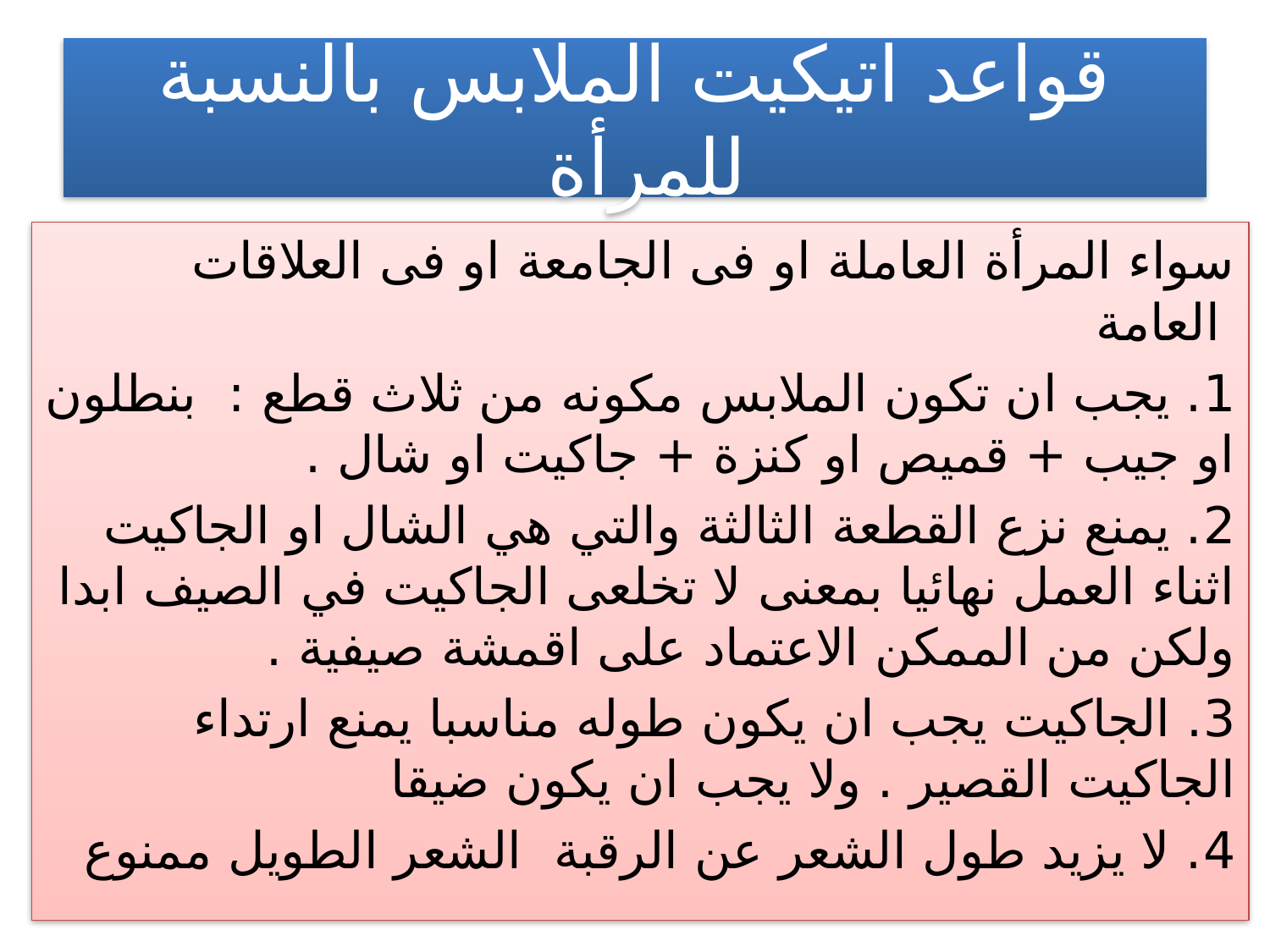

# قواعد اتيكيت الملابس بالنسبة للمرأة
سواء المرأة العاملة او فى الجامعة او فى العلاقات العامة
1. يجب ان تكون الملابس مكونه من ثلاث قطع :  بنطلون او جيب + قميص او كنزة + جاكيت او شال .
2. يمنع نزع القطعة الثالثة والتي هي الشال او الجاكيت اثناء العمل نهائيا بمعنى لا تخلعى الجاكيت في الصيف ابدا ولكن من الممكن الاعتماد على اقمشة صيفية .
3. الجاكيت يجب ان يكون طوله مناسبا يمنع ارتداء الجاكيت القصير . ولا يجب ان يكون ضيقا
4. لا يزيد طول الشعر عن الرقبة  الشعر الطويل ممنوع